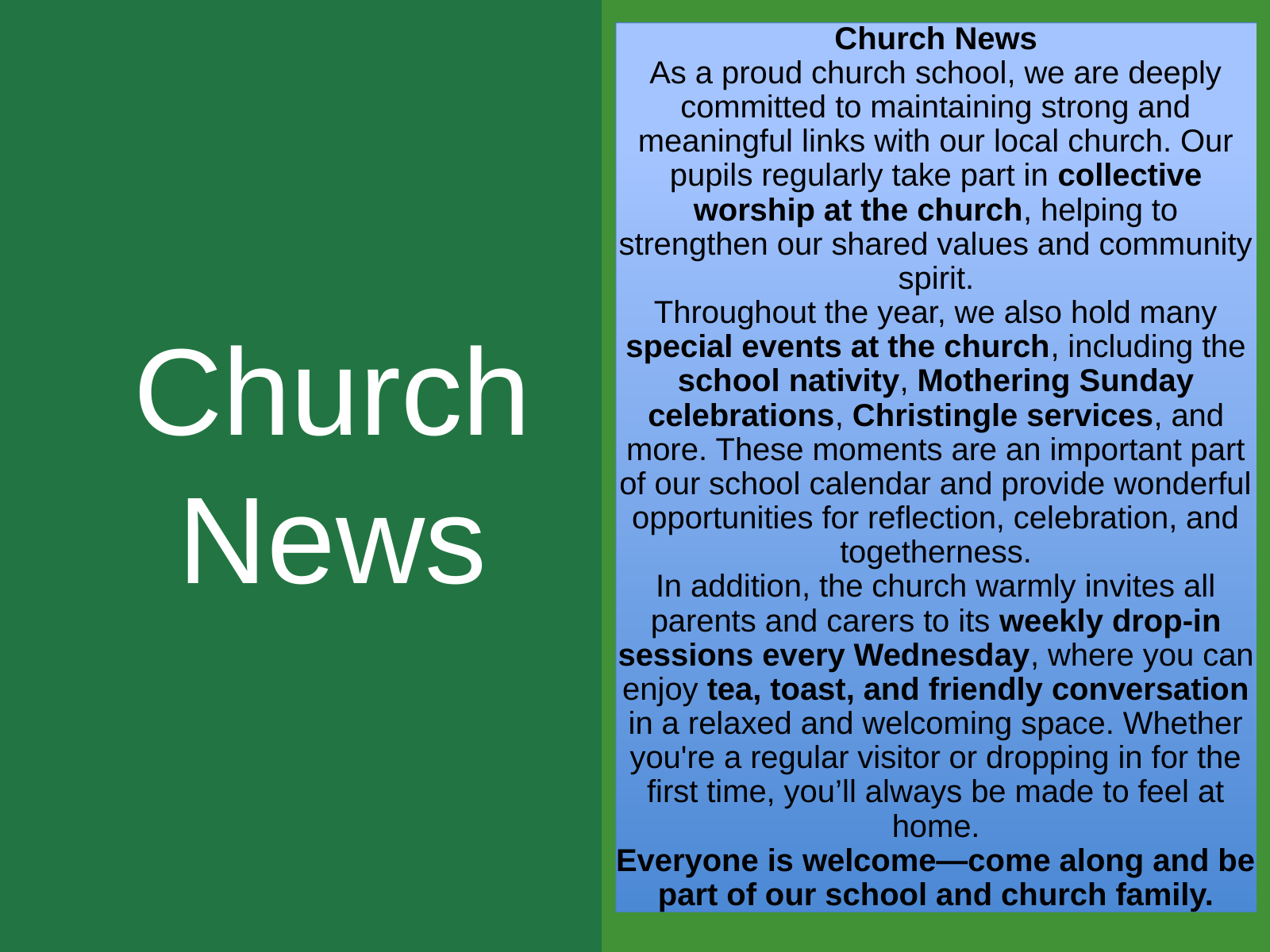

Church News
As a proud church school, we are deeply committed to maintaining strong and meaningful links with our local church. Our pupils regularly take part in collective worship at the church, helping to strengthen our shared values and community spirit.
Throughout the year, we also hold many special events at the church, including the school nativity, Mothering Sunday celebrations, Christingle services, and more. These moments are an important part of our school calendar and provide wonderful opportunities for reflection, celebration, and togetherness.
In addition, the church warmly invites all parents and carers to its weekly drop-in sessions every Wednesday, where you can enjoy tea, toast, and friendly conversation in a relaxed and welcoming space. Whether you're a regular visitor or dropping in for the first time, you’ll always be made to feel at home.
Everyone is welcome—come along and be part of our school and church family.

Church News